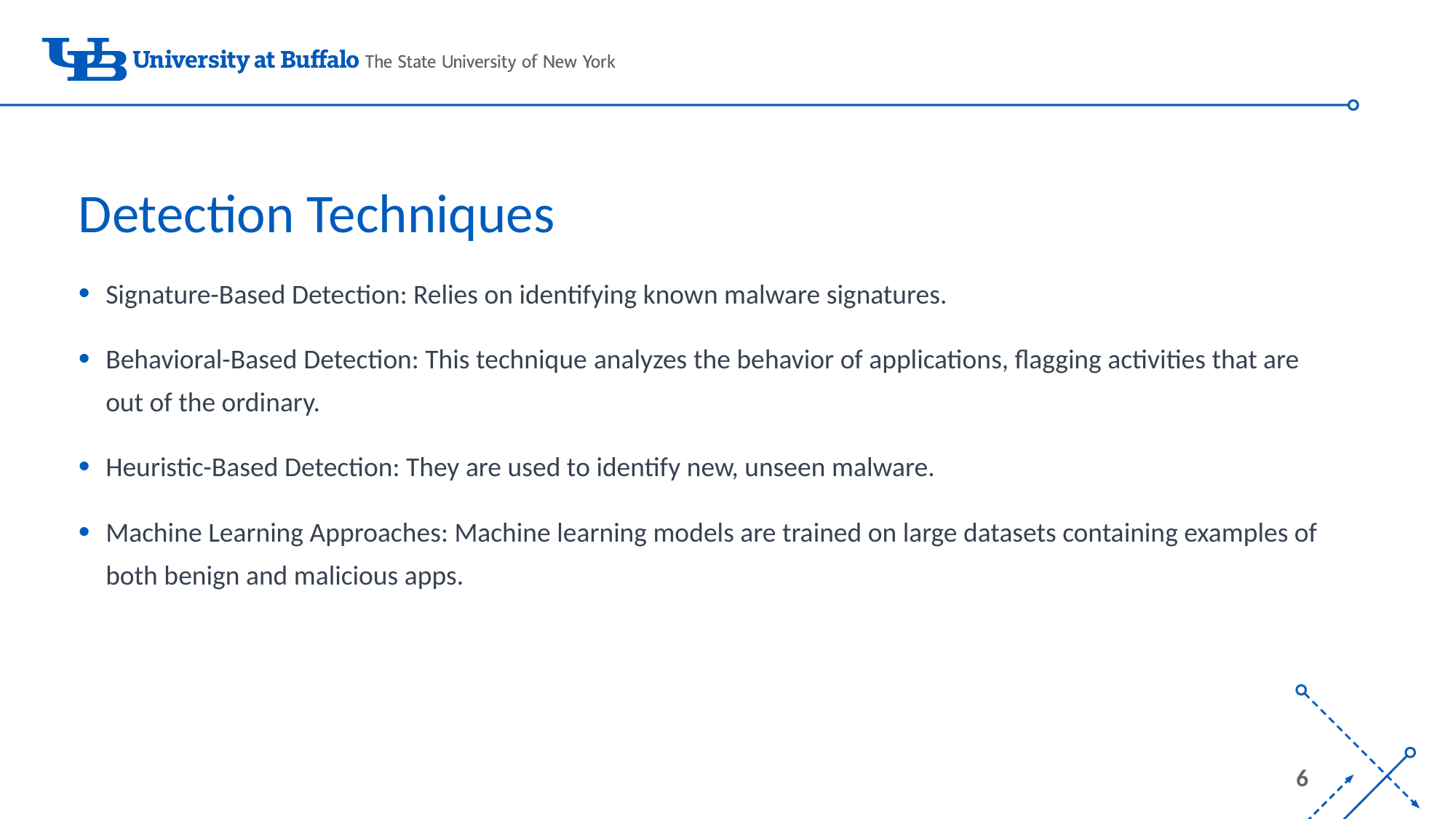

# Detection Techniques
Signature-Based Detection: Relies on identifying known malware signatures.
Behavioral-Based Detection: This technique analyzes the behavior of applications, flagging activities that are out of the ordinary.
Heuristic-Based Detection: They are used to identify new, unseen malware.
Machine Learning Approaches: Machine learning models are trained on large datasets containing examples of both benign and malicious apps.